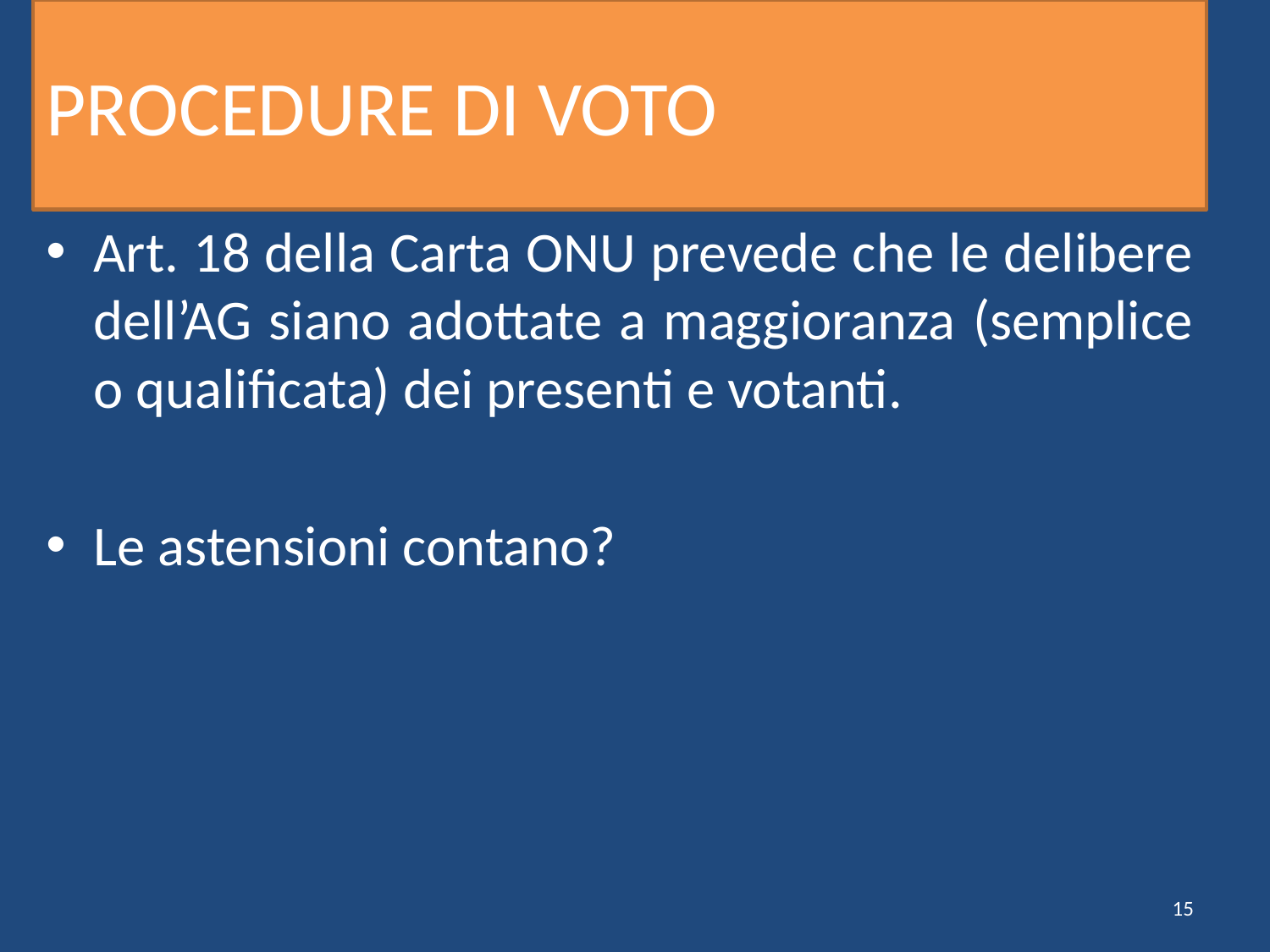

# PROCEDURE DI VOTO
Art. 18 della Carta ONU prevede che le delibere dell’AG siano adottate a maggioranza (semplice o qualificata) dei presenti e votanti.

Le astensioni contano?
15